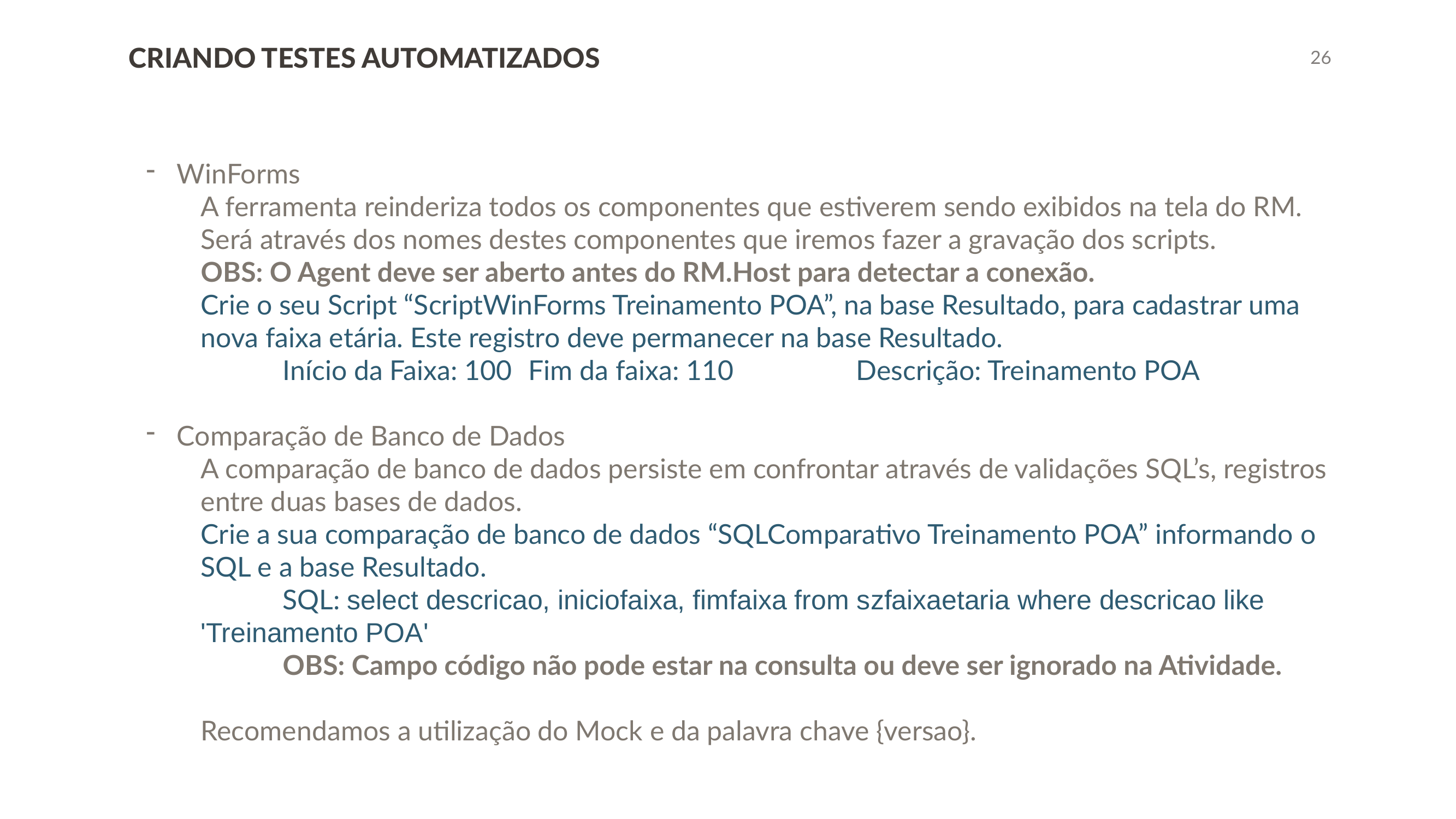

CRIANDO TESTES AUTOMATIZADOS
WinForms
A ferramenta reinderiza todos os componentes que estiverem sendo exibidos na tela do RM.
Será através dos nomes destes componentes que iremos fazer a gravação dos scripts.
OBS: O Agent deve ser aberto antes do RM.Host para detectar a conexão.
Crie o seu Script “ScriptWinForms Treinamento POA”, na base Resultado, para cadastrar uma nova faixa etária. Este registro deve permanecer na base Resultado.
	Início da Faixa: 100	Fim da faixa: 110		Descrição: Treinamento POA

Comparação de Banco de Dados
A comparação de banco de dados persiste em confrontar através de validações SQL’s, registros entre duas bases de dados.
Crie a sua comparação de banco de dados “SQLComparativo Treinamento POA” informando o SQL e a base Resultado.
	SQL: select descricao, iniciofaixa, fimfaixa from szfaixaetaria where descricao like 	'Treinamento POA'
	OBS: Campo código não pode estar na consulta ou deve ser ignorado na Atividade.

Recomendamos a utilização do Mock e da palavra chave {versao}.